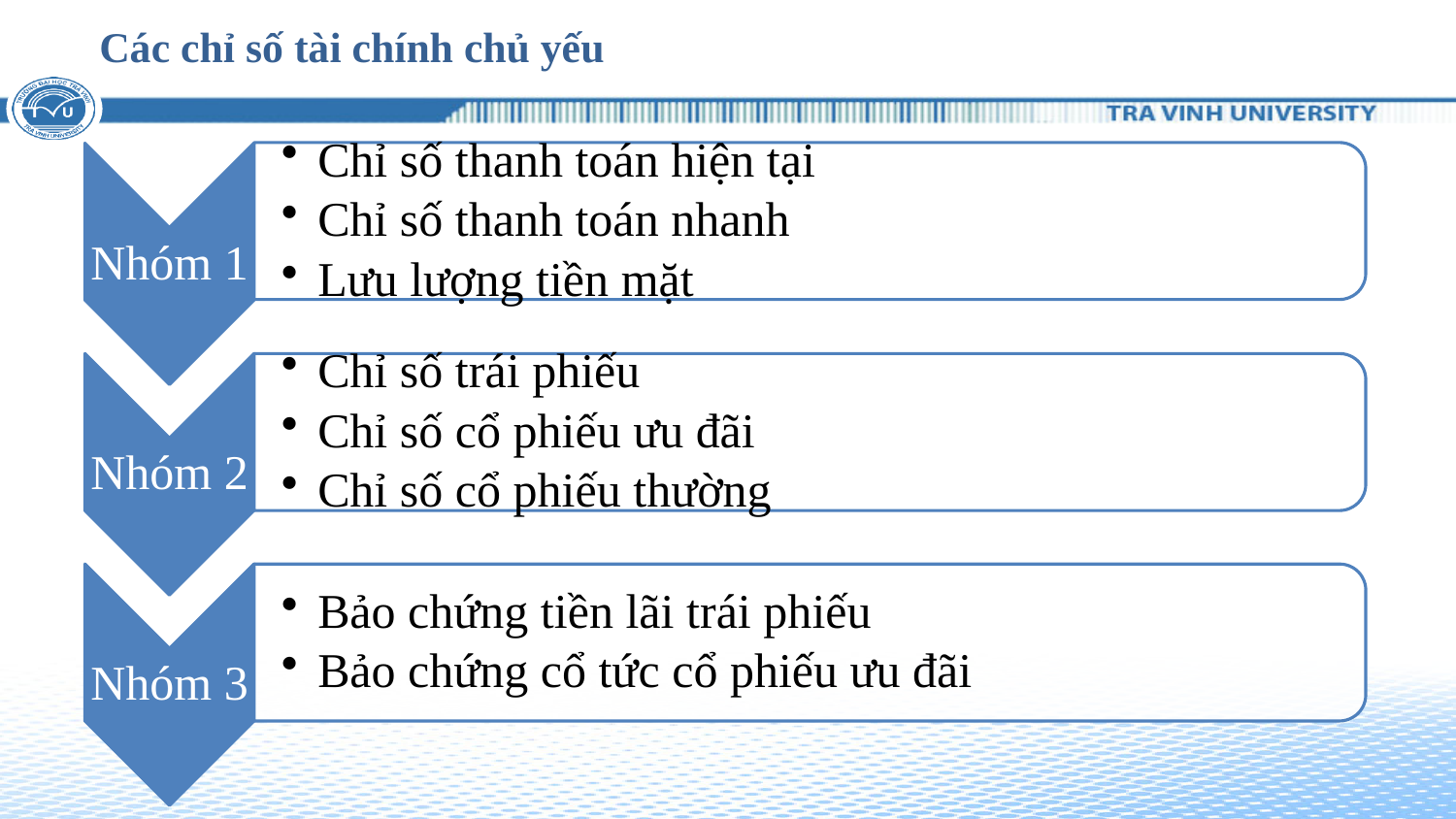

# Các chỉ số tài chính chủ yếu
Nhóm 1
Chỉ số thanh toán hiện tại
Chỉ số thanh toán nhanh
Lưu lượng tiền mặt
Nhóm 2
Chỉ số trái phiếu
Chỉ số cổ phiếu ưu đãi
Chỉ số cổ phiếu thường
Nhóm 3
Bảo chứng tiền lãi trái phiếu
Bảo chứng cổ tức cổ phiếu ưu đãi